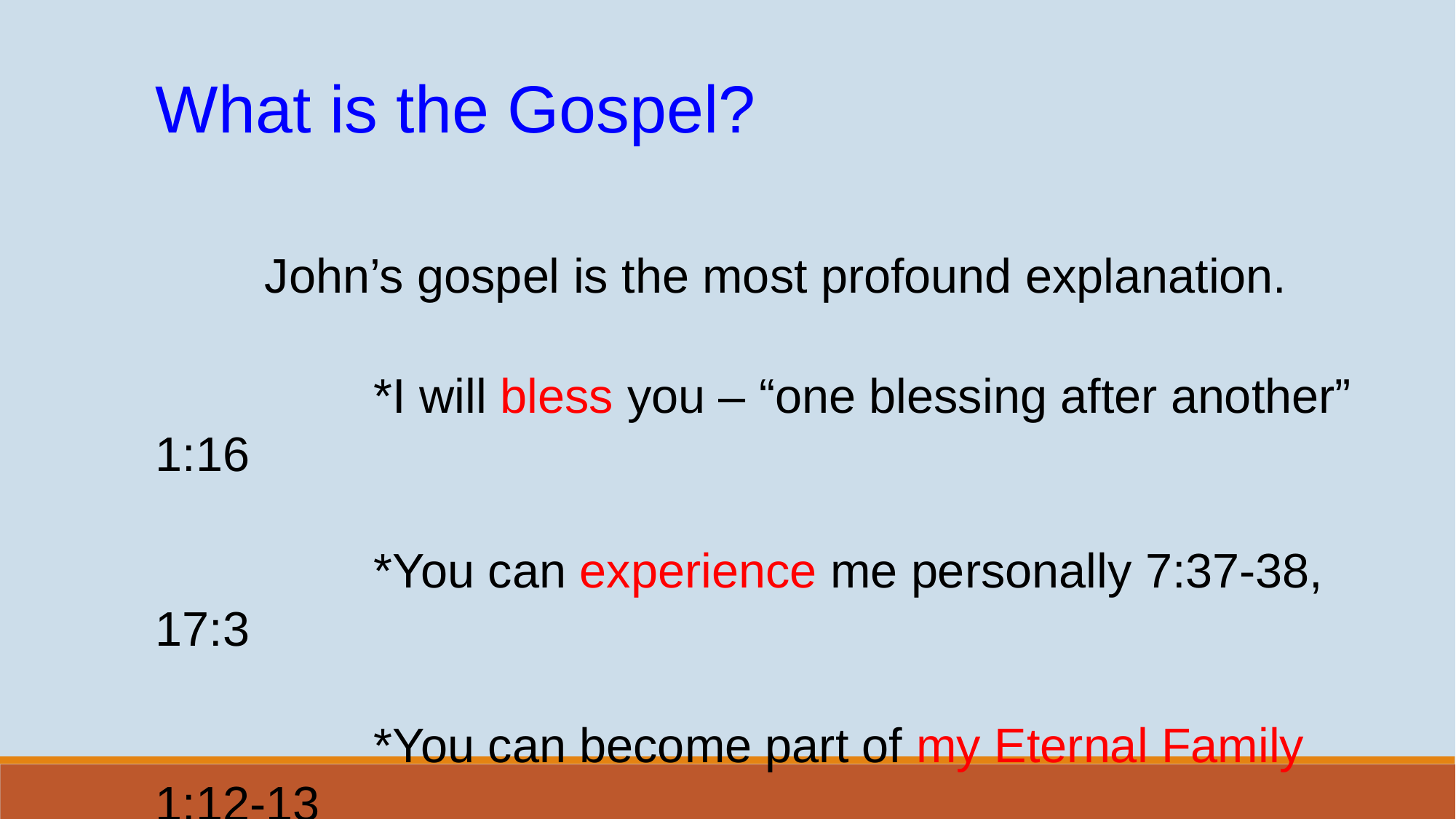

What is the Gospel?

	John’s gospel is the most profound explanation.

		*I will bless you – “one blessing after another” 1:16

		*You can experience me personally 7:37-38, 17:3

		*You can become part of my Eternal Family 1:12-13